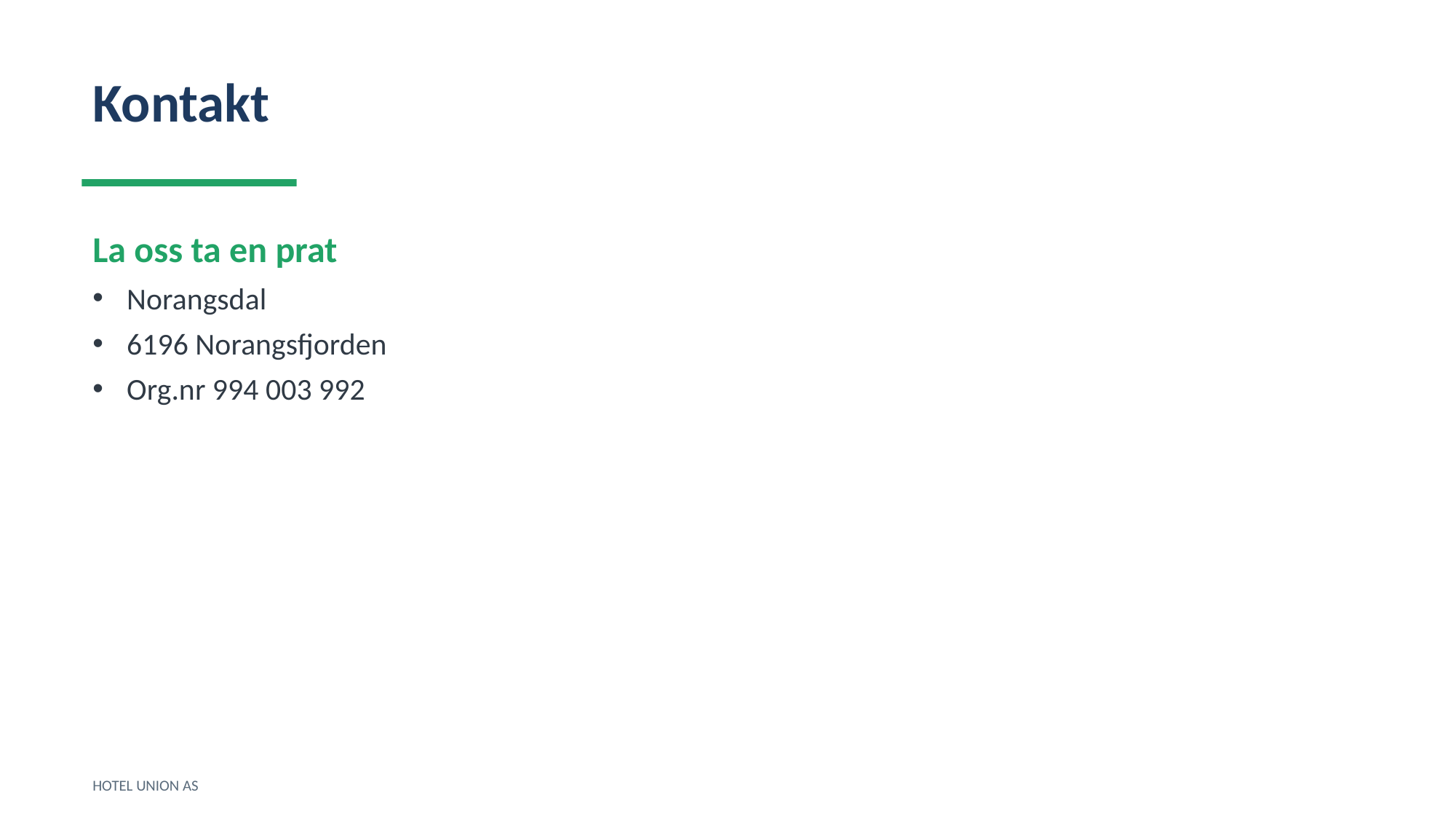

Kontakt

La oss ta en prat
Norangsdal
6196 Norangsfjorden
Org.nr 994 003 992
HOTEL UNION AS